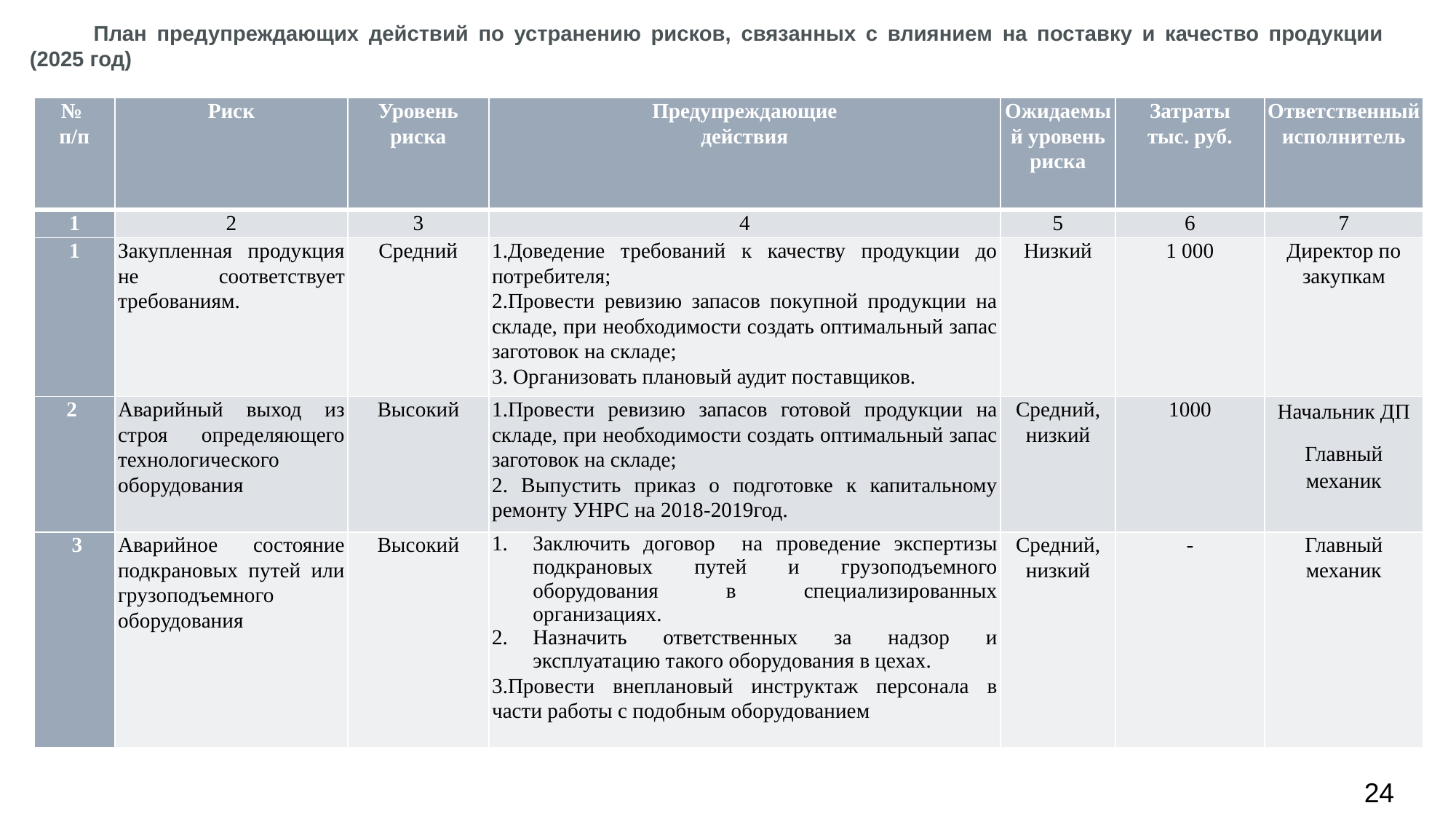

План предупреждающих действий по устранению рисков, связанных с влиянием на поставку и качество продукции (2025 год)
| № п/п | Риск | Уровень риска | Предупреждающие действия | Ожидаемый уровень риска | Затраты тыс. руб. | Ответственный исполнитель |
| --- | --- | --- | --- | --- | --- | --- |
| 1 | 2 | 3 | 4 | 5 | 6 | 7 |
| 1 | Закупленная продукция не соответствует требованиям. | Средний | 1.Доведение требований к качеству продукции до потребителя; 2.Провести ревизию запасов покупной продукции на складе, при необходимости создать оптимальный запас заготовок на складе; 3. Организовать плановый аудит поставщиков. | Низкий | 1 000 | Директор по закупкам |
| 2 | Аварийный выход из строя определяющего технологического оборудования | Высокий | 1.Провести ревизию запасов готовой продукции на складе, при необходимости создать оптимальный запас заготовок на складе; 2. Выпустить приказ о подготовке к капитальному ремонту УНРС на 2018-2019год. | Средний, низкий | 1000 | Начальник ДП Главный механик |
| 3 | Аварийное состояние подкрановых путей или грузоподъемного оборудования | Высокий | Заключить договор на проведение экспертизы подкрановых путей и грузоподъемного оборудования в специализированных организациях. Назначить ответственных за надзор и эксплуатацию такого оборудования в цехах. 3.Провести внеплановый инструктаж персонала в части работы с подобным оборудованием | Средний, низкий | - | Главный механик |
24